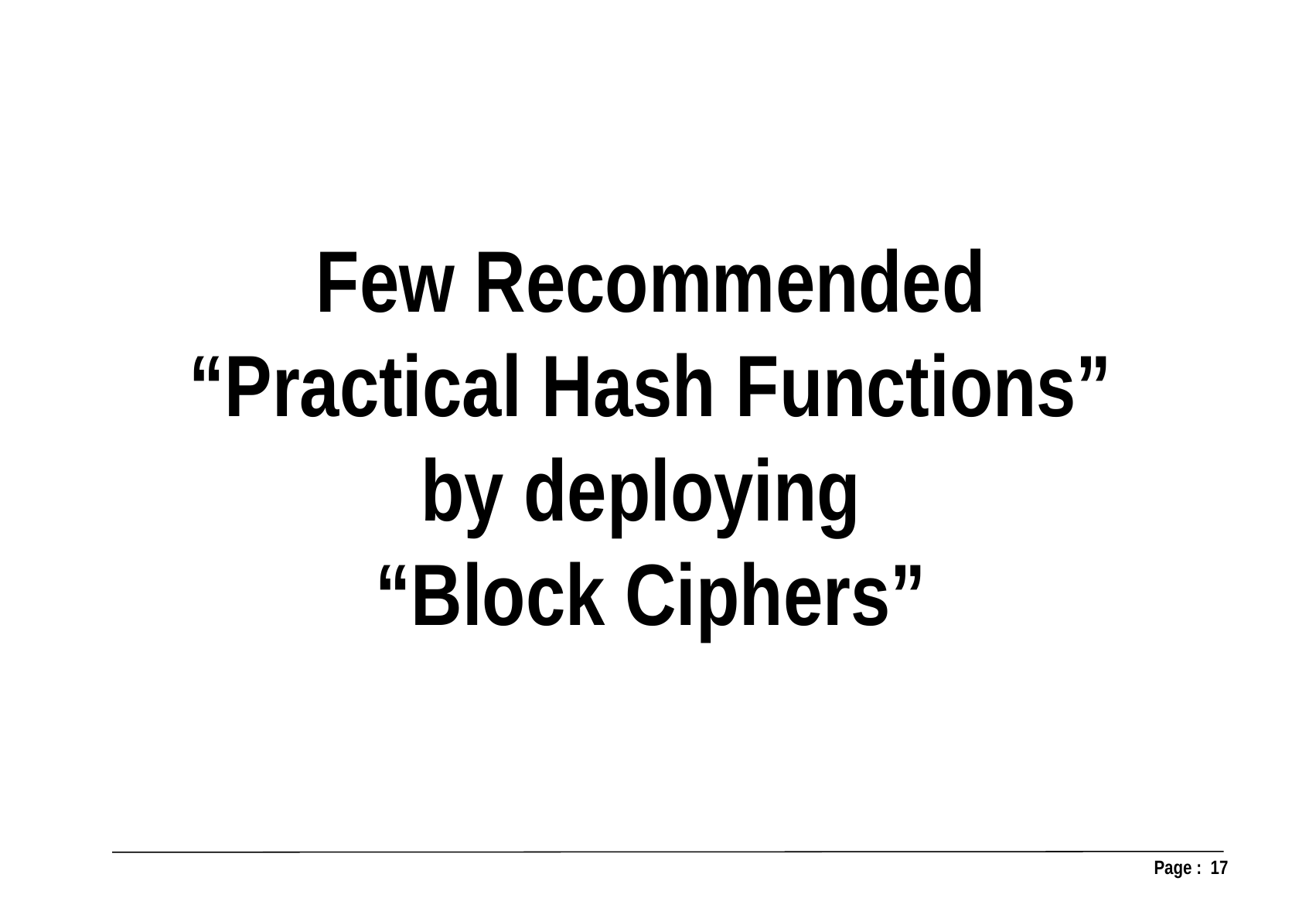

Few Recommended
“Practical Hash Functions”
by deploying
“Block Ciphers”